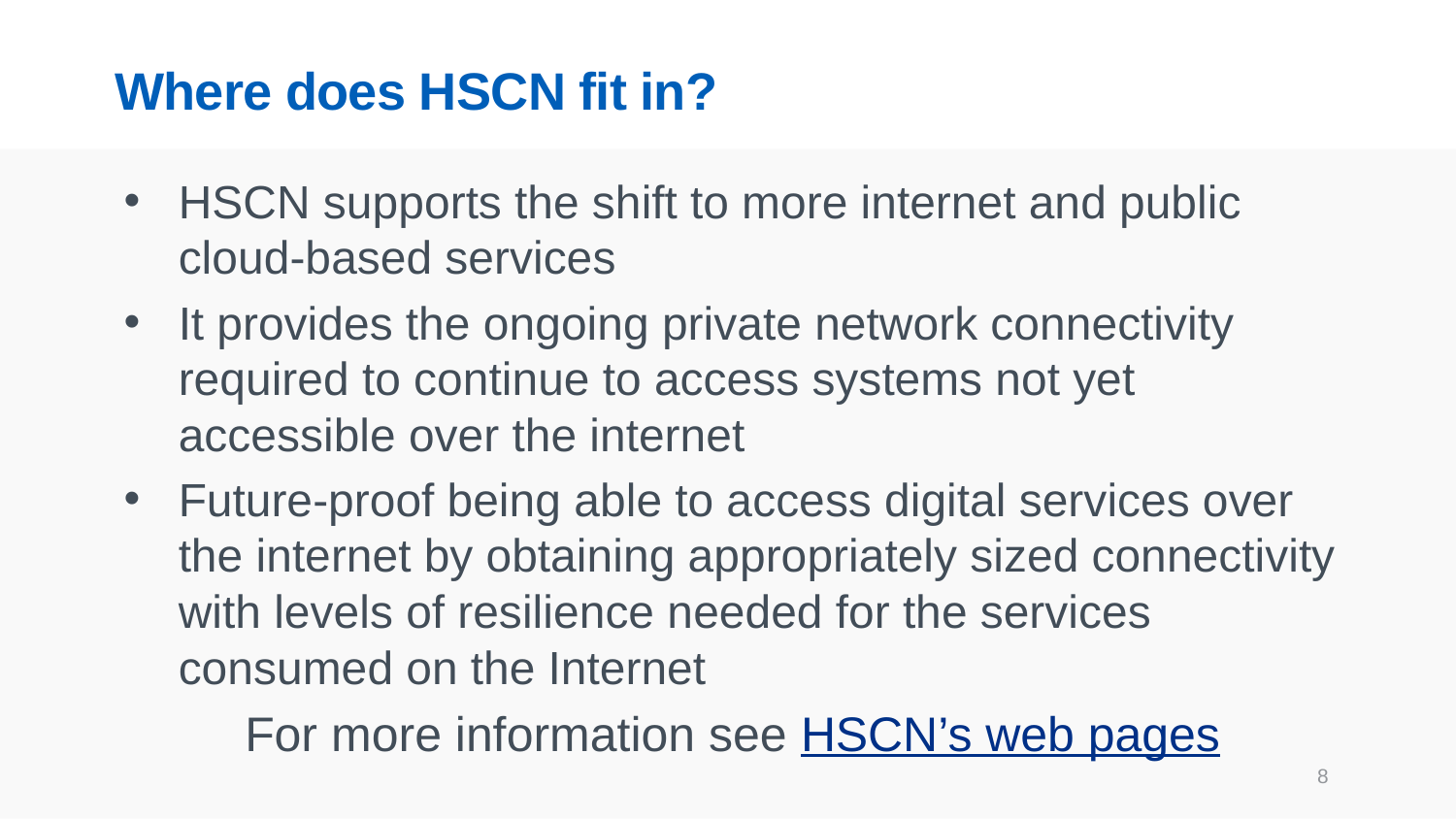

# Where does HSCN fit in?
HSCN supports the shift to more internet and public cloud-based services
It provides the ongoing private network connectivity required to continue to access systems not yet accessible over the internet
Future-proof being able to access digital services over the internet by obtaining appropriately sized connectivity with levels of resilience needed for the services consumed on the Internet
For more information see HSCN’s web pages

8